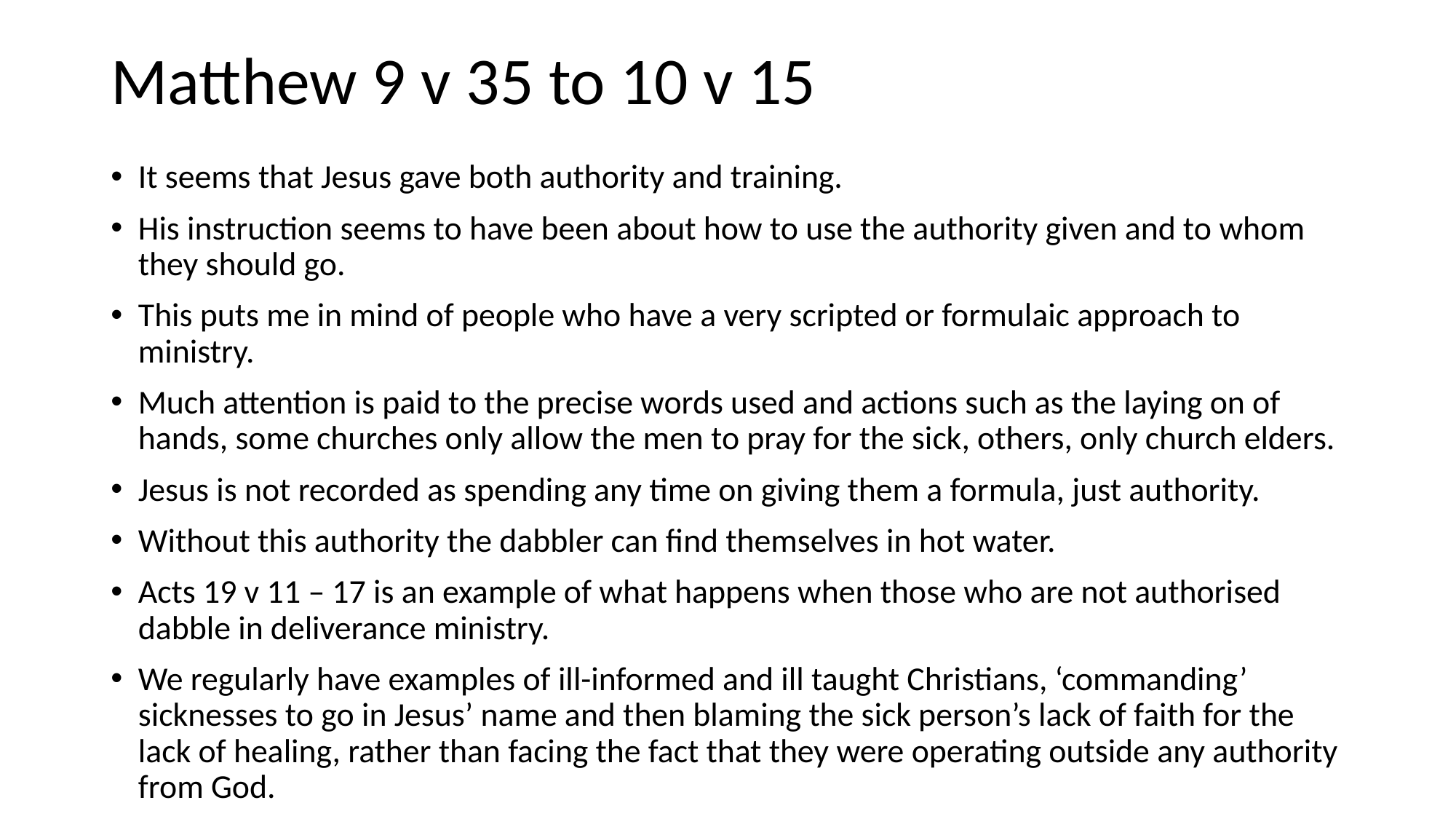

# Matthew 9 v 35 to 10 v 15
It seems that Jesus gave both authority and training.
His instruction seems to have been about how to use the authority given and to whom they should go.
This puts me in mind of people who have a very scripted or formulaic approach to ministry.
Much attention is paid to the precise words used and actions such as the laying on of hands, some churches only allow the men to pray for the sick, others, only church elders.
Jesus is not recorded as spending any time on giving them a formula, just authority.
Without this authority the dabbler can find themselves in hot water.
Acts 19 v 11 – 17 is an example of what happens when those who are not authorised dabble in deliverance ministry.
We regularly have examples of ill-informed and ill taught Christians, ‘commanding’ sicknesses to go in Jesus’ name and then blaming the sick person’s lack of faith for the lack of healing, rather than facing the fact that they were operating outside any authority from God.